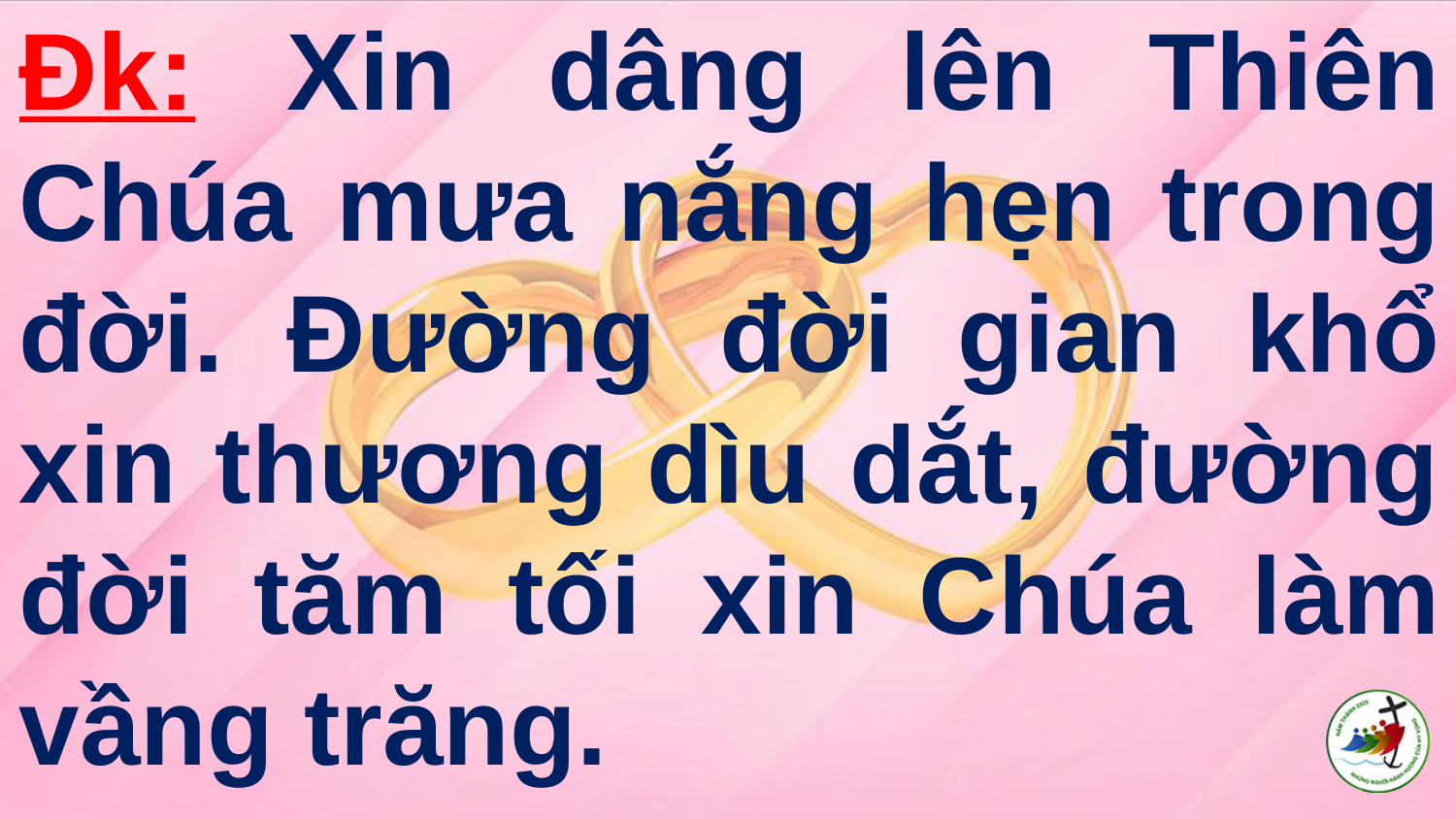

Đk: Xin dâng lên Thiên Chúa mưa nắng hẹn trong đời. Đường đời gian khổ xin thương dìu dắt, đường đời tăm tối xin Chúa làm vầng trăng.